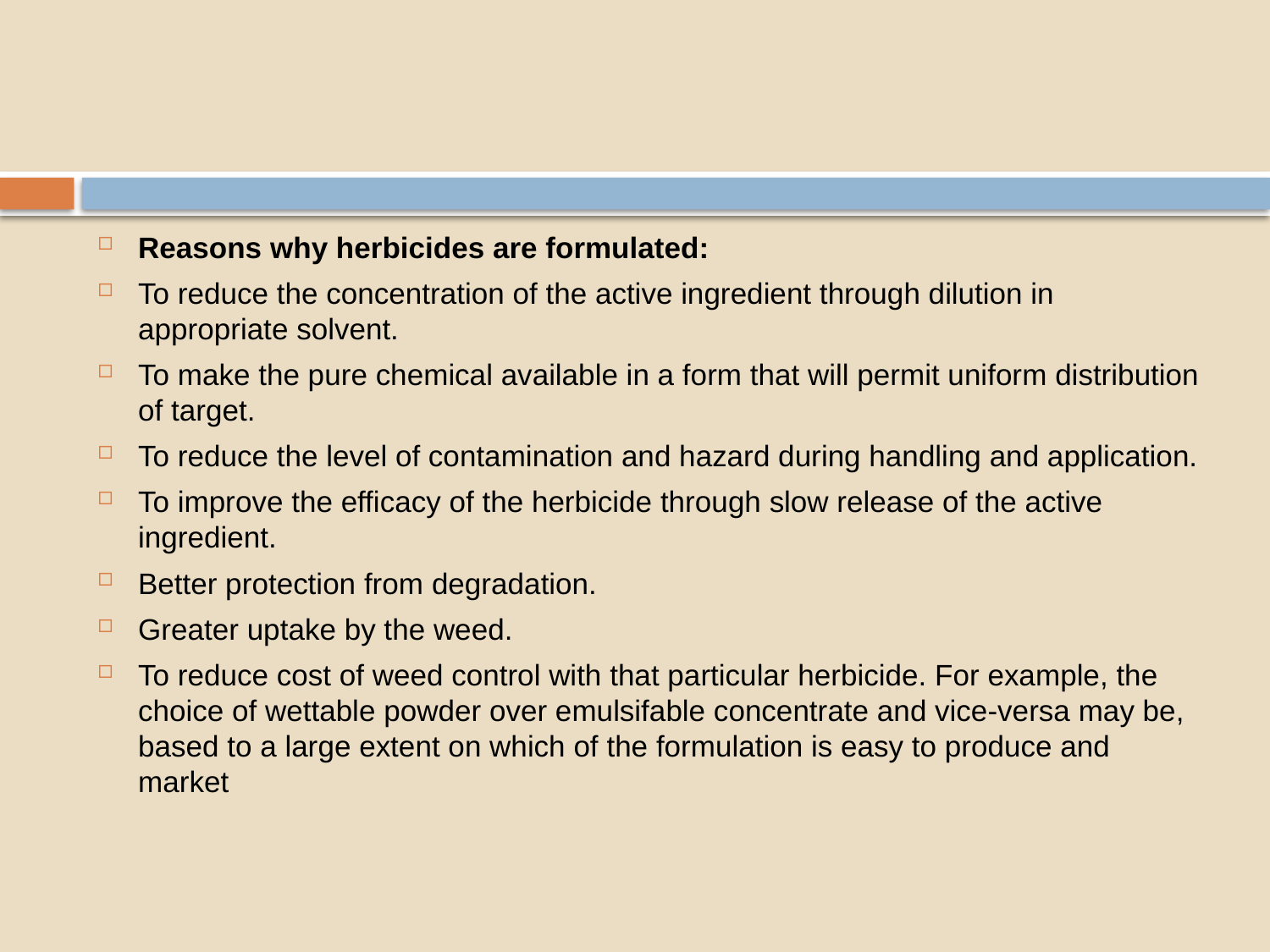

#
Reasons why herbicides are formulated:
To reduce the concentration of the active ingredient through dilution in appropriate solvent.
To make the pure chemical available in a form that will permit uniform distribution of target.
To reduce the level of contamination and hazard during handling and application.
To improve the efficacy of the herbicide through slow release of the active ingredient.
Better protection from degradation.
Greater uptake by the weed.
To reduce cost of weed control with that particular herbicide. For example, the choice of wettable powder over emulsifable concentrate and vice-versa may be, based to a large extent on which of the formulation is easy to produce and market